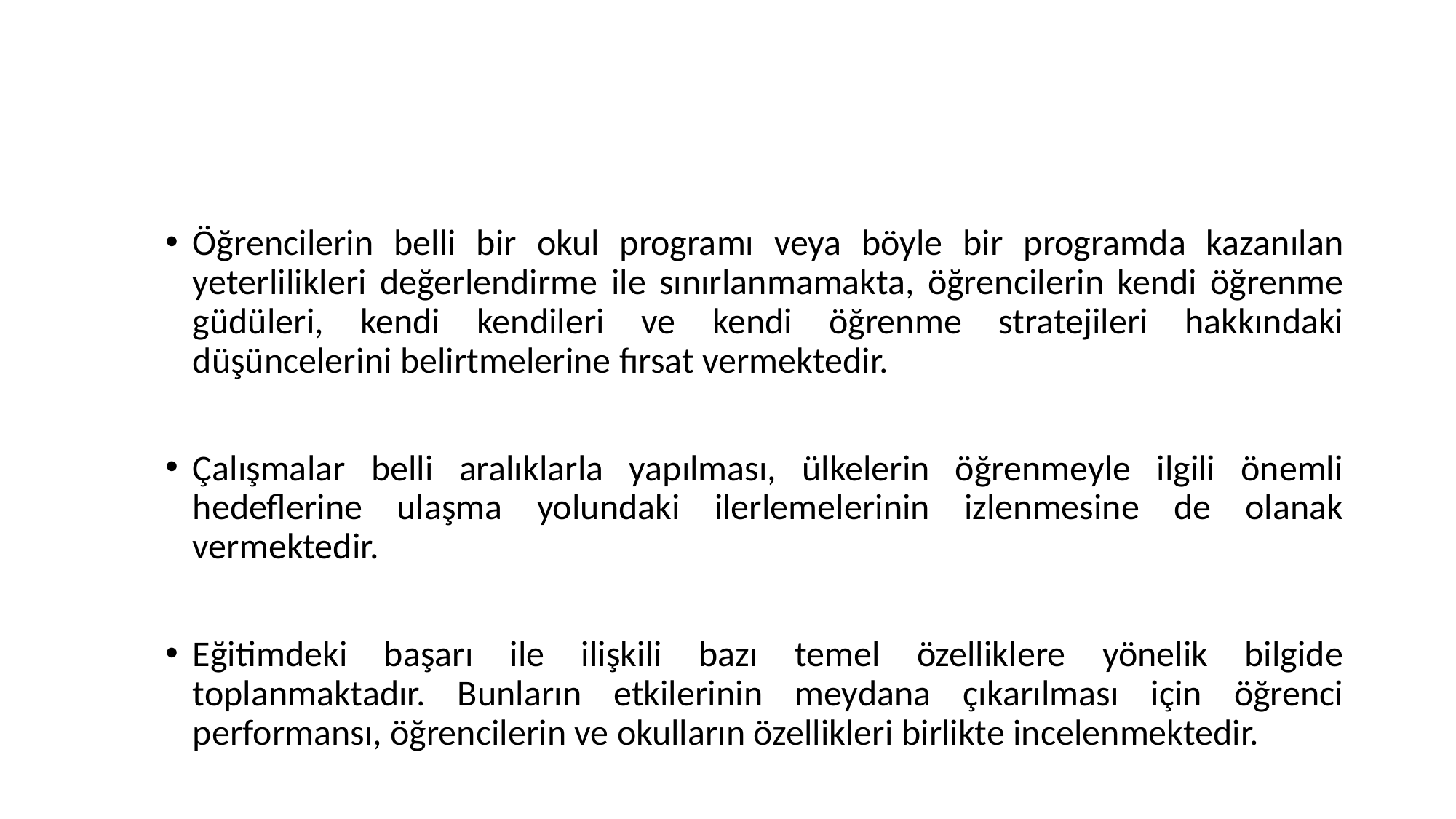

#
Öğrencilerin belli bir okul programı veya böyle bir programda kazanılan yeterlilikleri değerlendirme ile sınırlanmamakta, öğrencilerin kendi öğrenme güdüleri, kendi kendileri ve kendi öğrenme stratejileri hakkındaki düşüncelerini belirtmelerine fırsat vermektedir.

Çalışmalar belli aralıklarla yapılması, ülkelerin öğrenmeyle ilgili önemli hedeflerine ulaşma yolundaki ilerlemelerinin izlenmesine de olanak vermektedir.

Eğitimdeki başarı ile ilişkili bazı temel özelliklere yönelik bilgide toplanmaktadır. Bunların etkilerinin meydana çıkarılması için öğrenci performansı, öğrencilerin ve okulların özellikleri birlikte incelenmektedir.